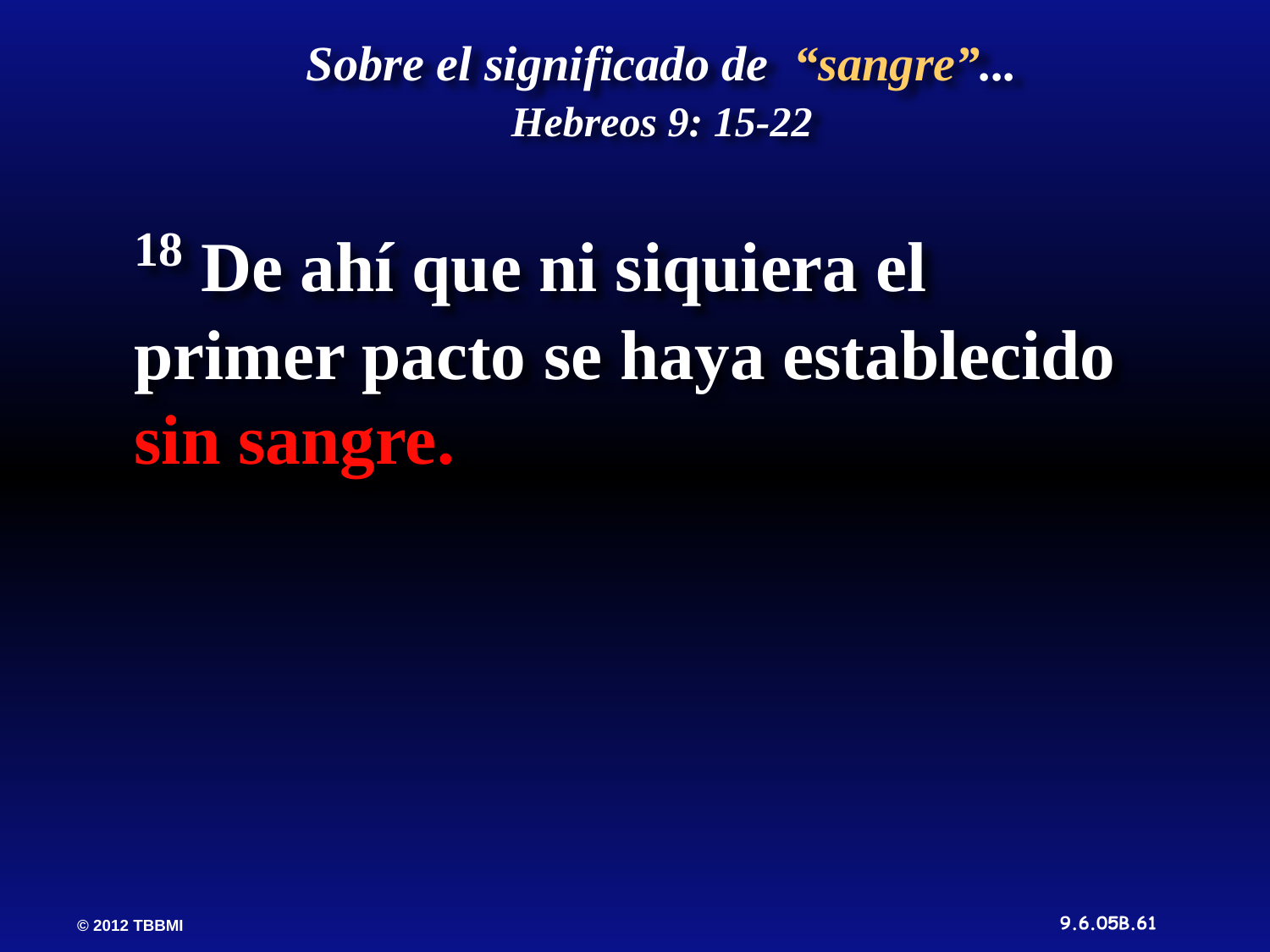

Sobre el significado de  “sangre”...
Hebreos 9: 15-22
18 De ahí que ni siquiera el primer pacto se haya establecido sin sangre.

61